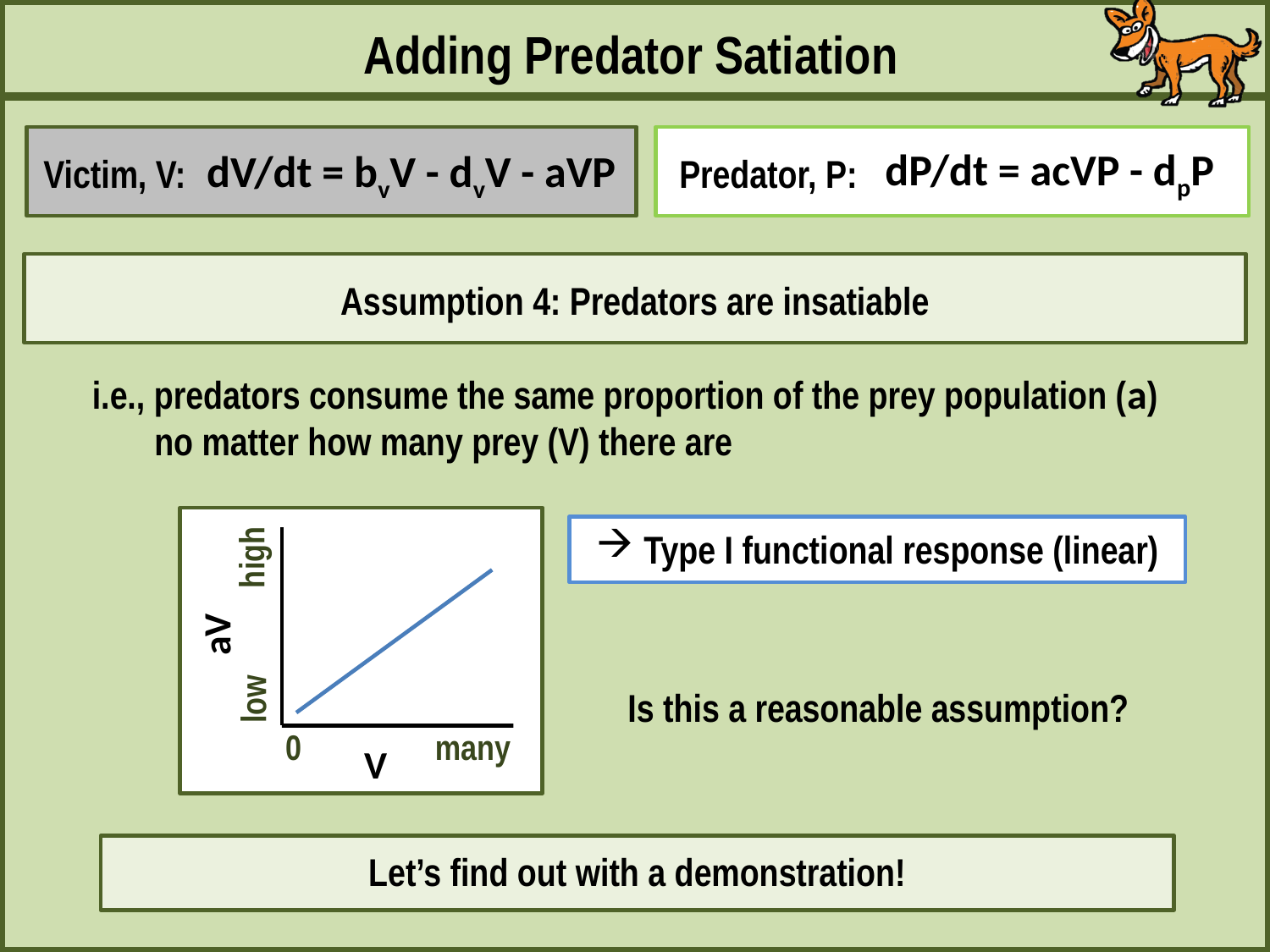

Adding Predator Satiation

dP/dt = acVP - dpP
dV/dt = bvV - dvV - aVP
Victim, V:
Predator, P:

Assumption 4: Predators are insatiable
i.e., predators consume the same proportion of the prey population (a)
       no matter how many prey (V) there are

high
aV
low
0
many
V

Type I functional response (linear)
Is this a reasonable assumption?

Let’s find out with a demonstration!